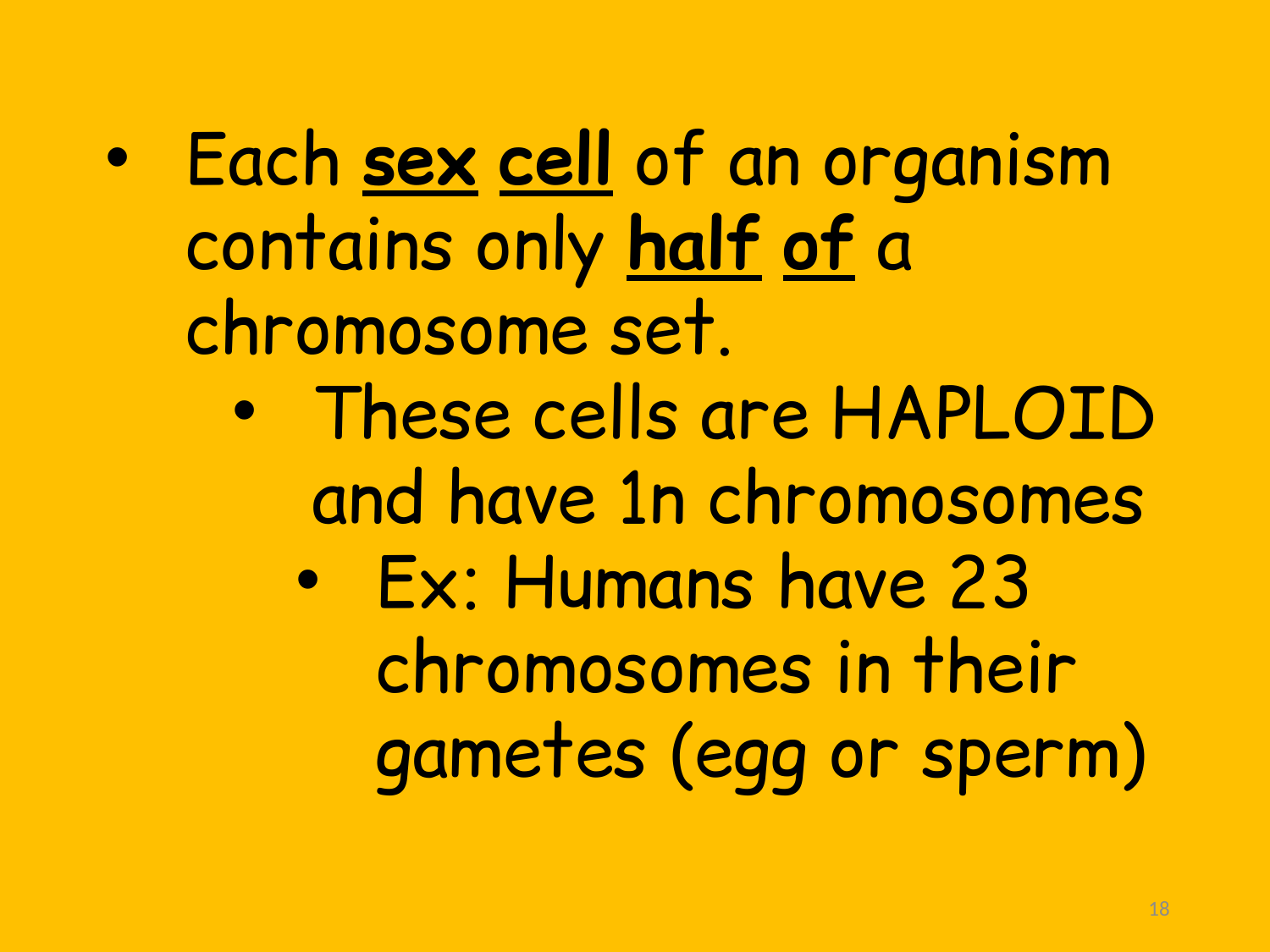

Each sex cell of an organism contains only half of a chromosome set.
These cells are HAPLOID and have 1n chromosomes
Ex: Humans have 23 chromosomes in their gametes (egg or sperm)

18